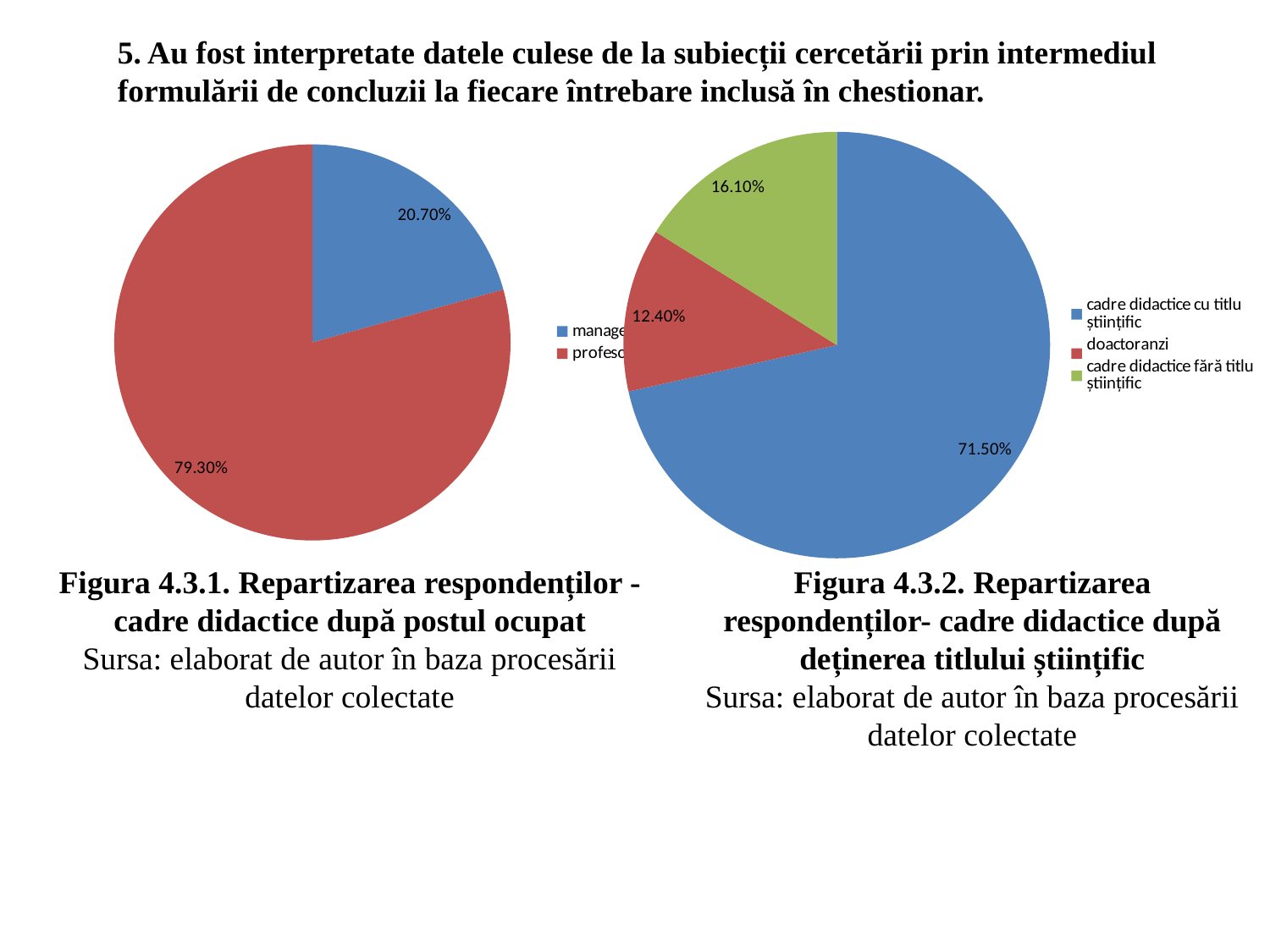

5. Au fost interpretate datele culese de la subiecții cercetării prin intermediul formulării de concluzii la fiecare întrebare inclusă în chestionar.

### Chart

| Category | Продажи |
|---|---|
| cadre didactice cu titlu științific | 0.7150000000000002 |
| doactoranzi | 0.12400000000000003 |
| cadre didactice fără titlu științific | 0.161 |

### Chart

| Category | Продажи |
|---|---|
| manageri | 0.20700000000000005 |
| profesori | 0.793 |
Figura 4.3.1. Repartizarea respondenților - cadre didactice după postul ocupat
Sursa: elaborat de autor în baza procesării datelor colectate

Figura 4.3.2. Repartizarea respondenților- cadre didactice după deținerea titlului științific
Sursa: elaborat de autor în baza procesării datelor colectate